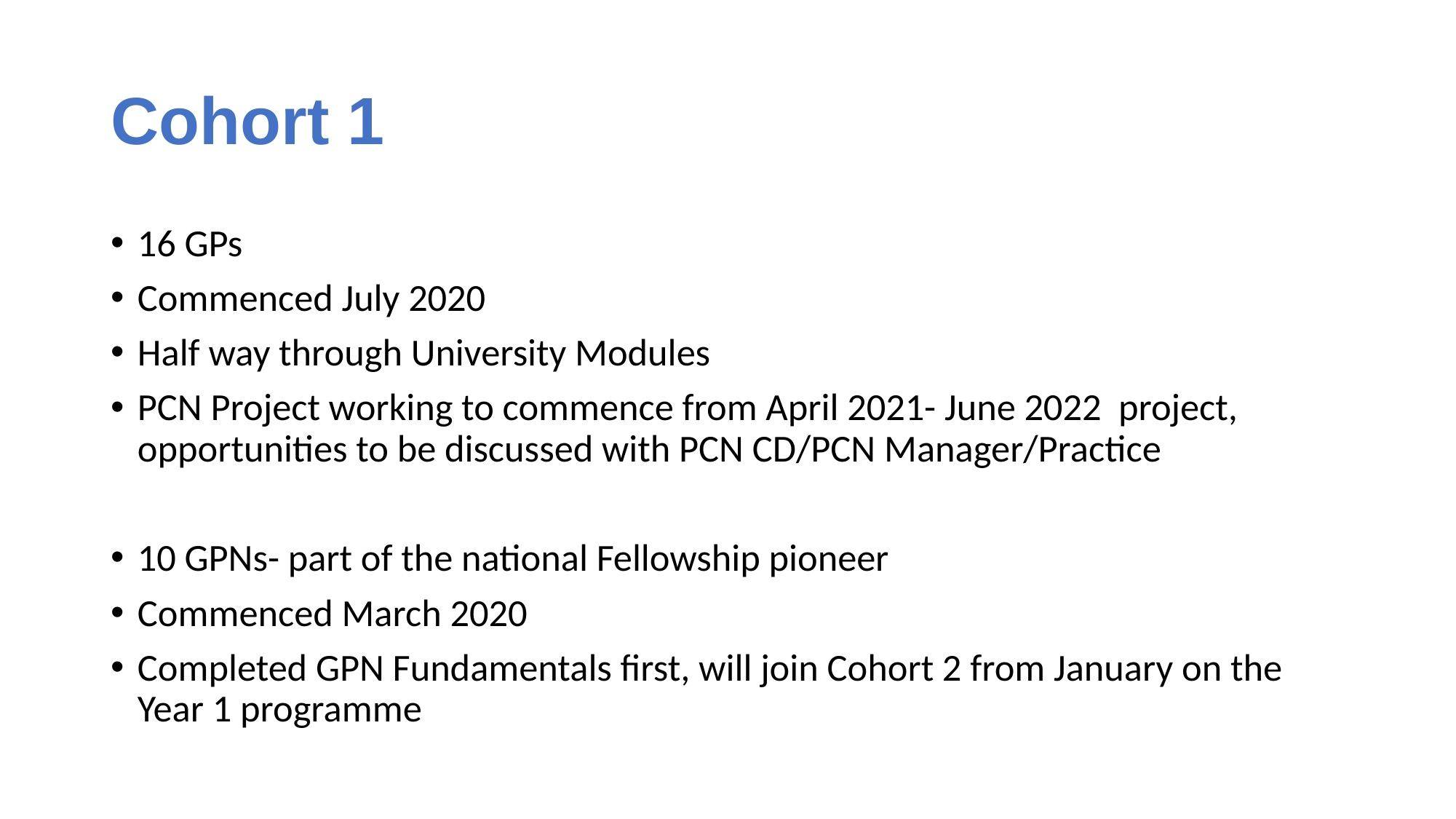

# Cohort 1
16 GPs
Commenced July 2020
Half way through University Modules
PCN Project working to commence from April 2021- June 2022  project, opportunities to be discussed with PCN CD/PCN Manager/Practice

10 GPNs- part of the national Fellowship pioneer
Commenced March 2020
Completed GPN Fundamentals first, will join Cohort 2 from January on the Year 1 programme